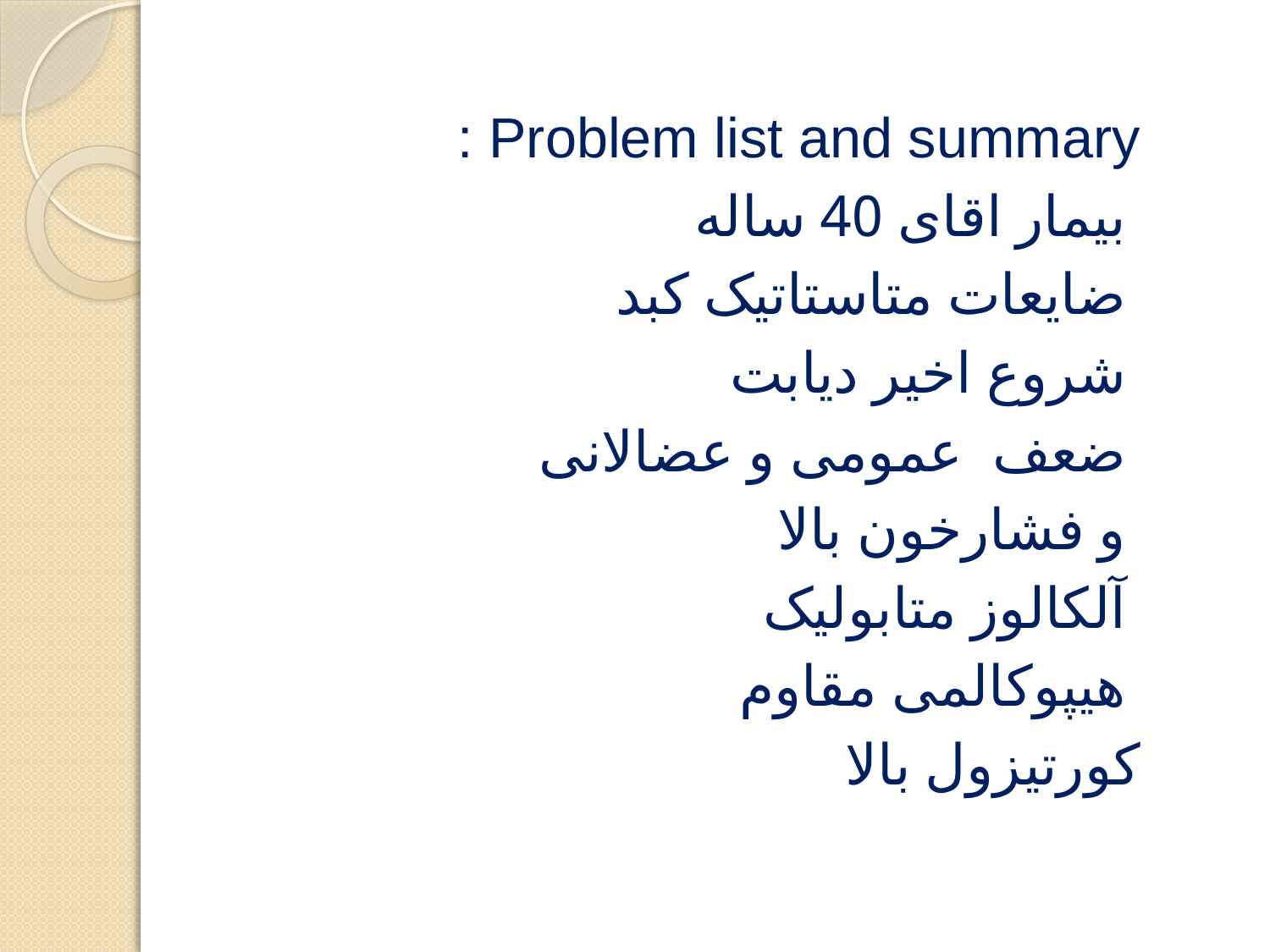

: Problem list and summary
بیمار اقای 40 ساله
ضایعات متاستاتیک کبد
شروع اخیر دیابت
ضعف  عمومی و عضالانی
و فشارخون بالا
آلکالوز متابولیک
هیپوکالمی مقاوم
کورتیزول بالا